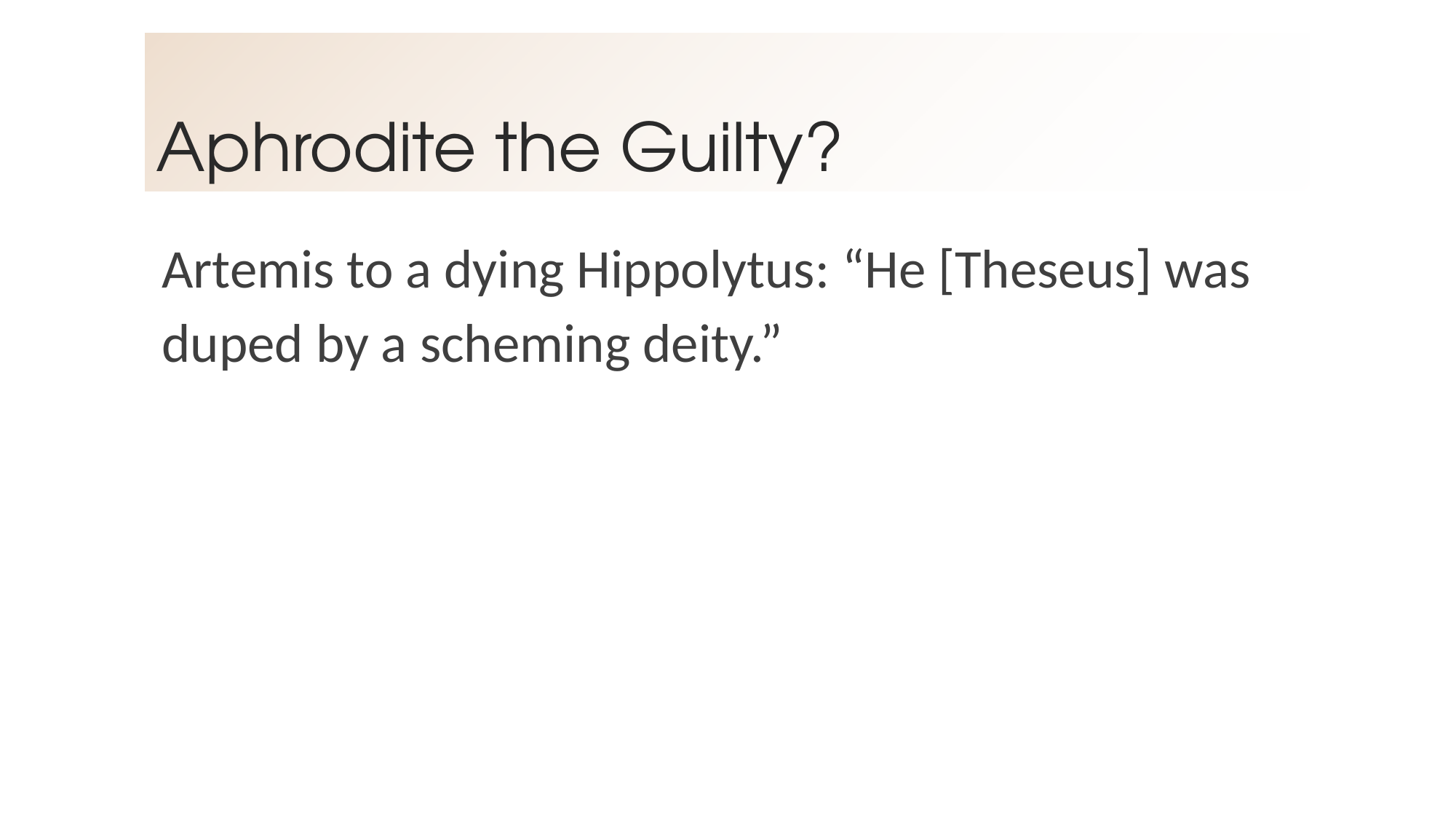

# Aphrodite the Guilty?
Artemis to a dying Hippolytus: “He [Theseus] was duped by a scheming deity.”